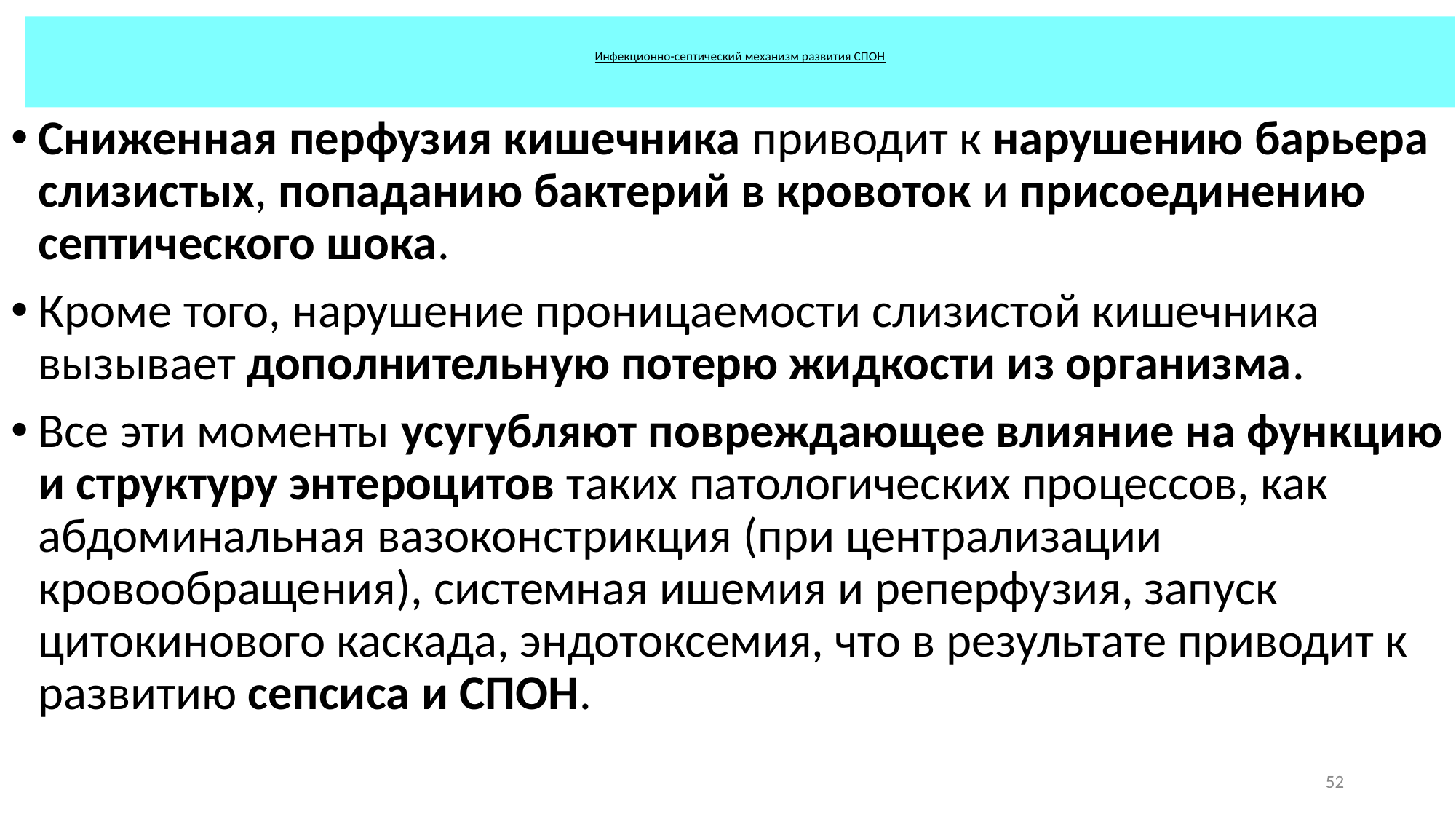

# Инфекционно-септический механизм развития СПОН
Сниженная перфузия кишечника приводит к нарушению барьера слизистых, попаданию бактерий в кровоток и присоединению септического шока.
Кроме того, нарушение проницаемости слизистой кишечника вызывает дополнительную потерю жидкости из организма.
Все эти моменты усугубляют повреждающее влияние на функцию и структуру энтероцитов таких патологических процессов, как абдоминальная вазоконстрикция (при централизации кровообращения), системная ишемия и реперфузия, запуск цитокинового каскада, эндотоксемия, что в результате приводит к развитию сепсиса и СПОН.
52